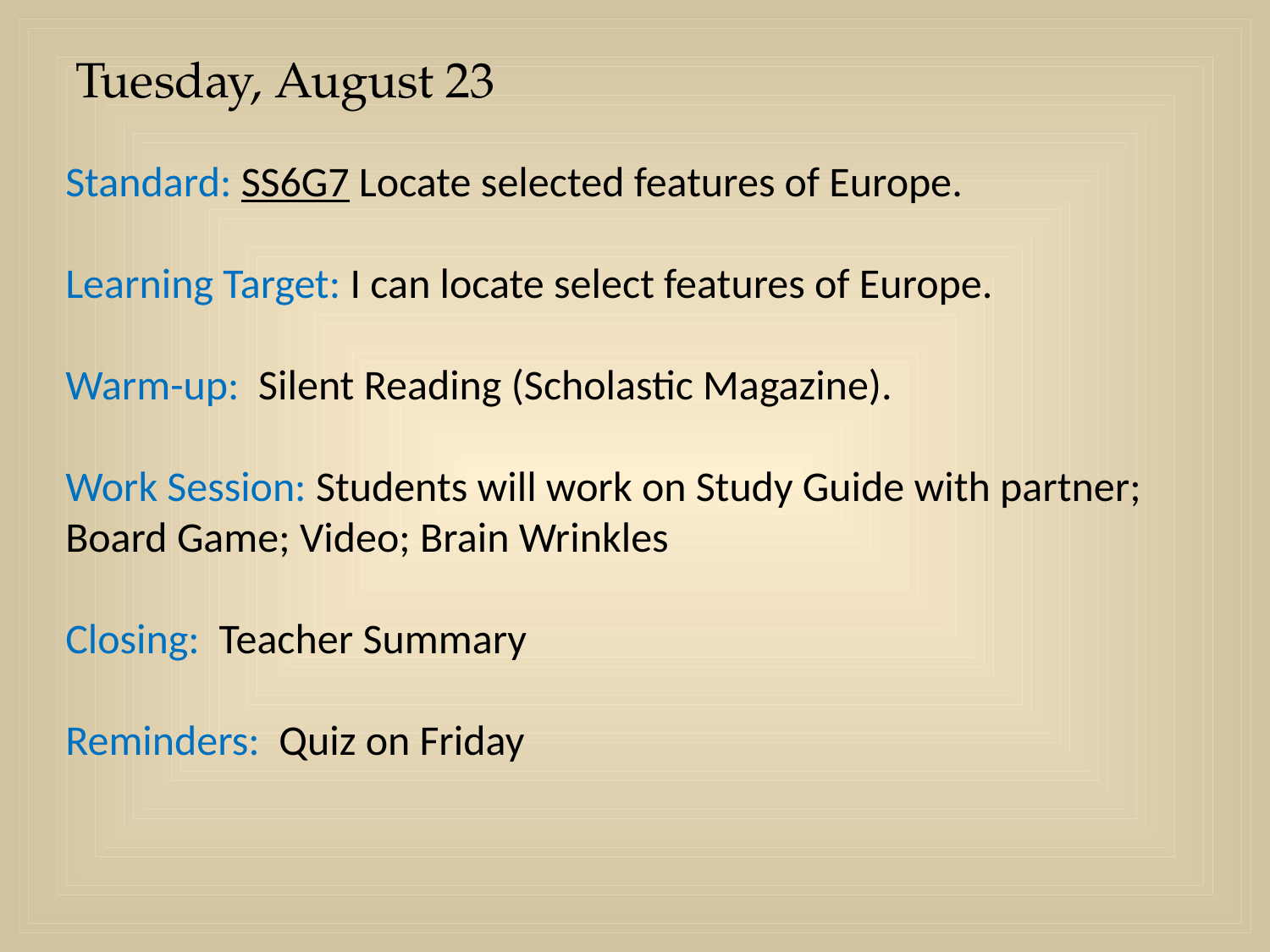

Tuesday, August 23
Standard: SS6G7 Locate selected features of Europe.

Learning Target: I can locate select features of Europe.

Warm-up:  Silent Reading (Scholastic Magazine).

Work Session: Students will work on Study Guide with partner; Board Game; Video; Brain Wrinkles

Closing:  Teacher Summary

Reminders:  Quiz on Friday